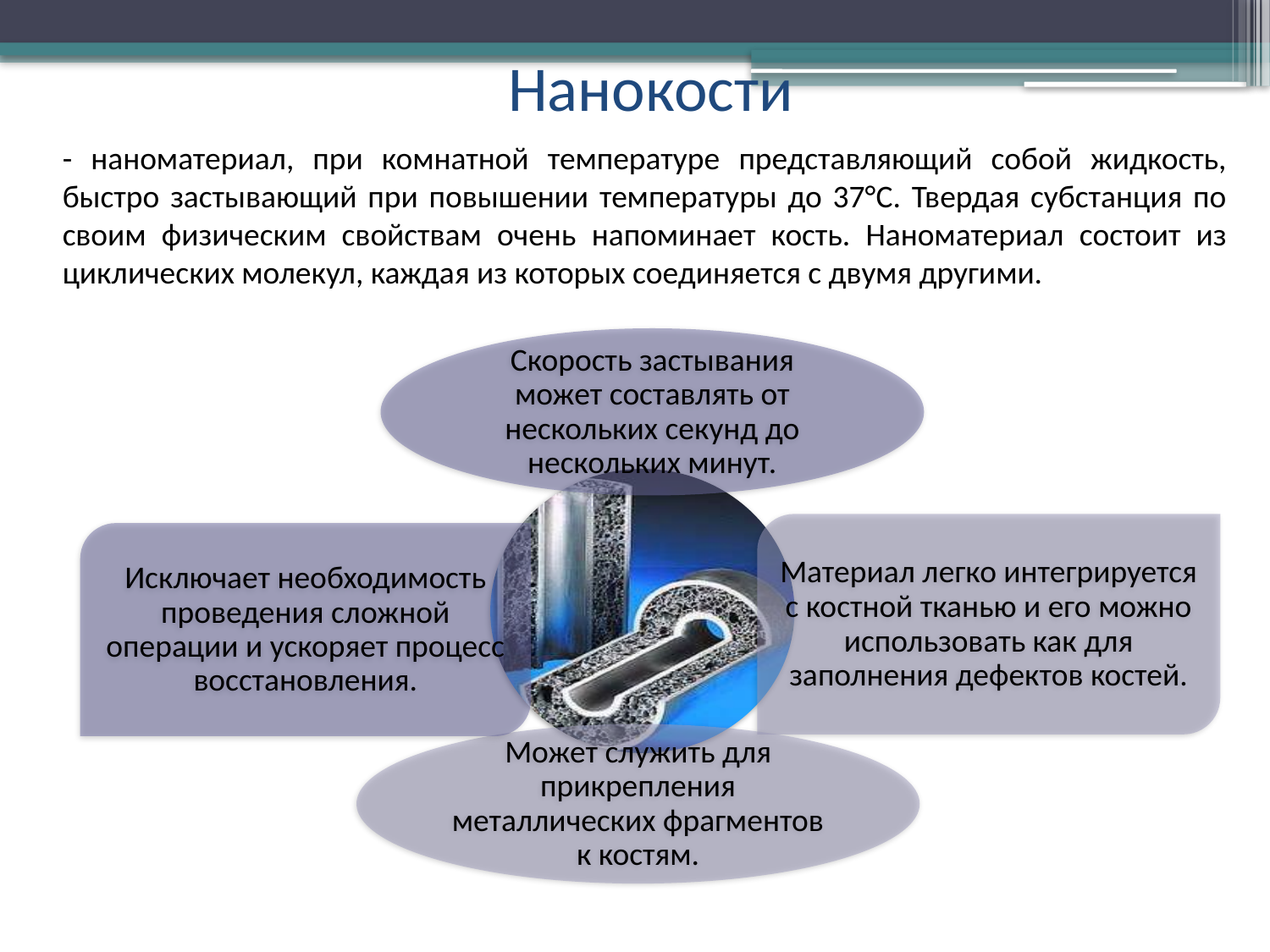

Нанокости
- наноматериал, при комнатной температуре представляющий собой жидкость, быстро застывающий при повышении температуры до 37°C. Твердая субстанция по своим физическим свойствам очень напоминает кость. Наноматериал состоит из циклических молекул, каждая из которых соединяется с двумя другими.
Скорость застывания может составлять от нескольких секунд до нескольких минут.

Материал легко интегрируется с костной тканью и его можно использовать как для заполнения дефектов костей.
Исключает необходимость проведения сложной операции и ускоряет процесс восстановления.
Может служить для прикрепления металлических фрагментов к костям.